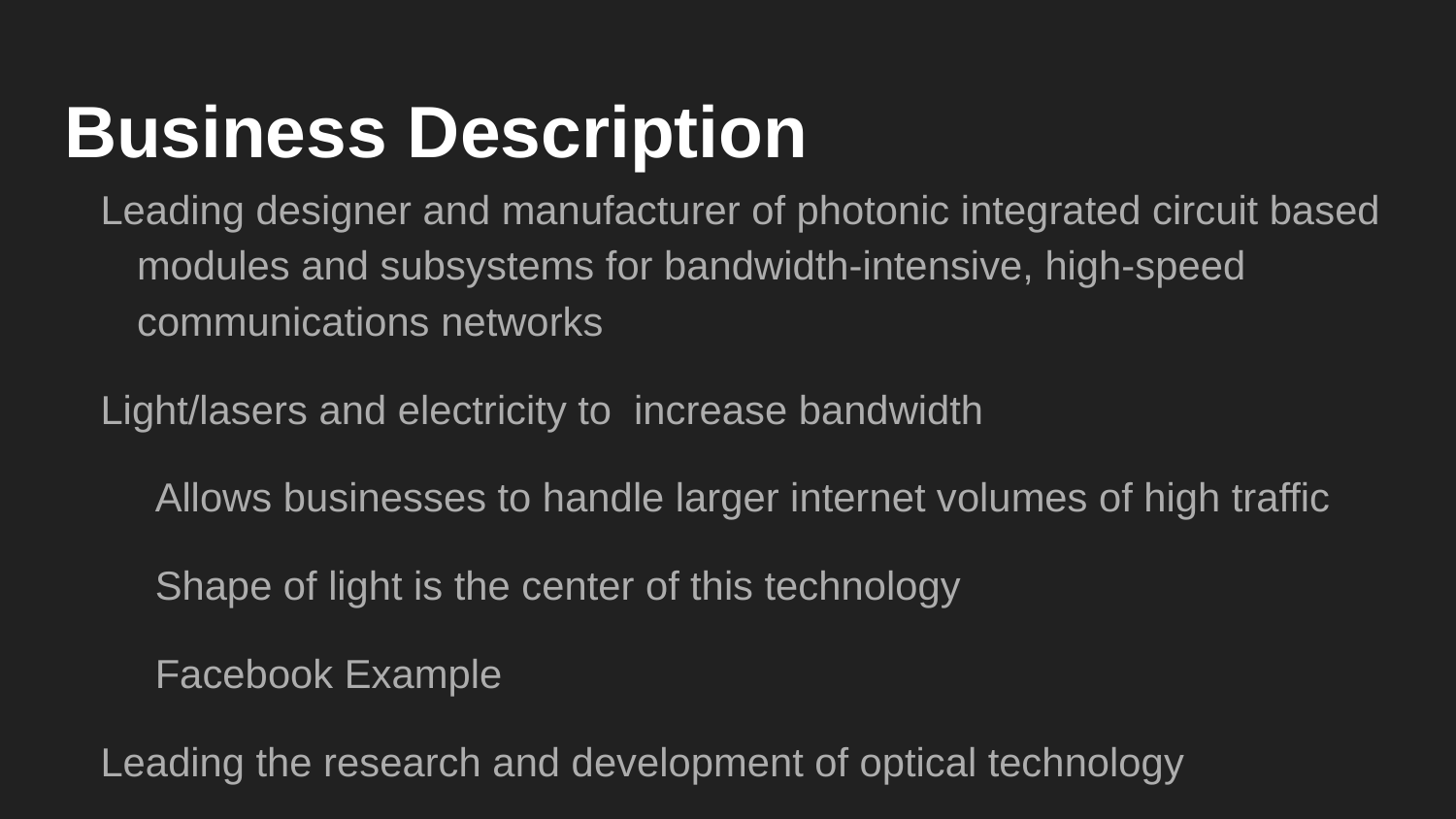

# Business Description
Leading designer and manufacturer of photonic integrated circuit based modules and subsystems for bandwidth-intensive, high-speed communications networks
Light/lasers and electricity to  increase bandwidth
Allows businesses to handle larger internet volumes of high traffic
Shape of light is the center of this technology
Facebook Example
Leading the research and development of optical technology